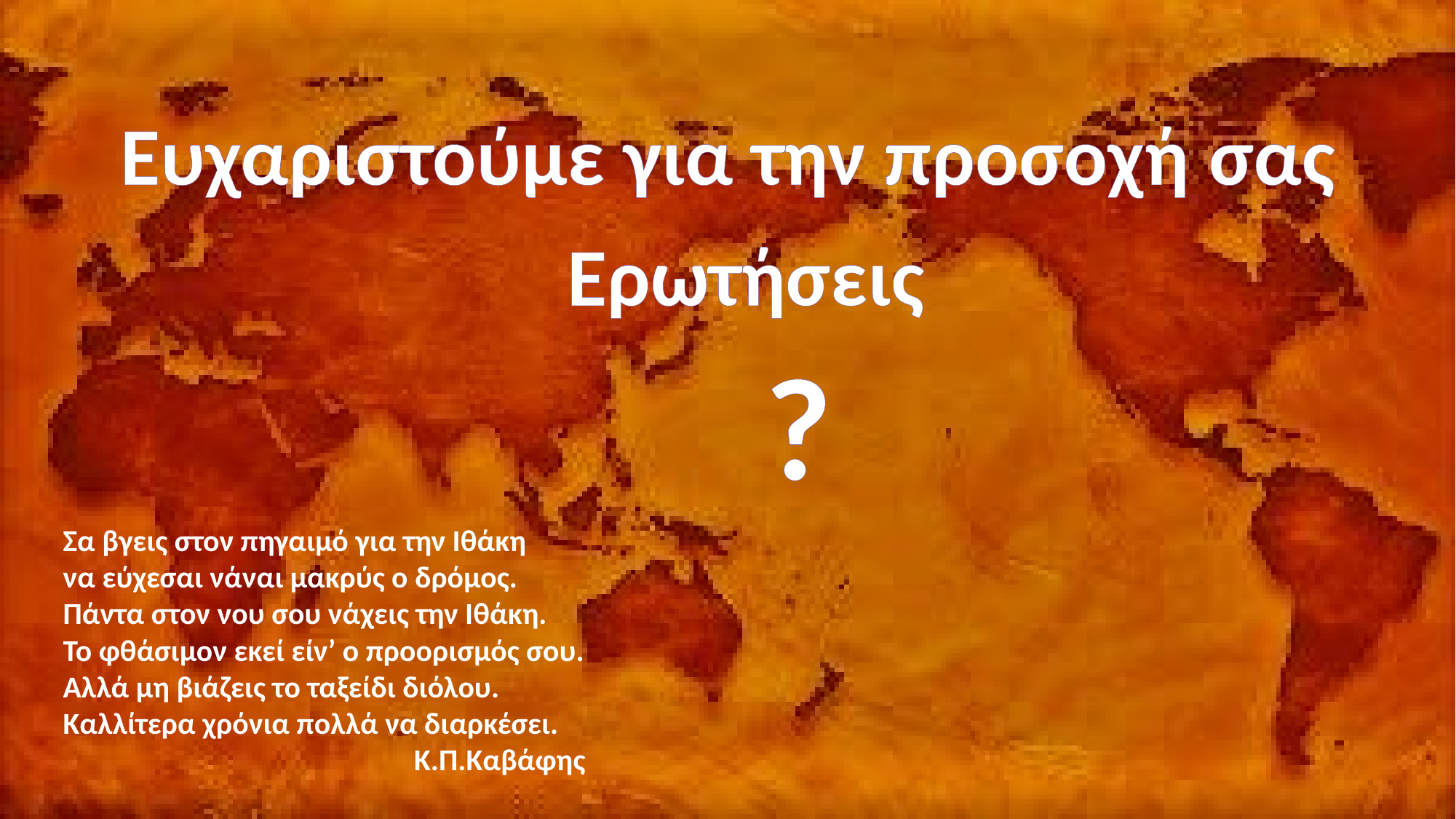

Ευχαριστούμε για την προσοχή σας
Ερωτήσεις
?
Σα βγεις στον πηγαιμό για την Ιθάκη
να εύχεσαι νάναι μακρύς ο δρόμος.
Πάντα στον νου σου νάχεις την Ιθάκη.
Το φθάσιμον εκεί είν’ ο προορισμός σου.
Aλλά μη βιάζεις το ταξείδι διόλου.
Καλλίτερα χρόνια πολλά να διαρκέσει.
Κ.Π.Καβάφης